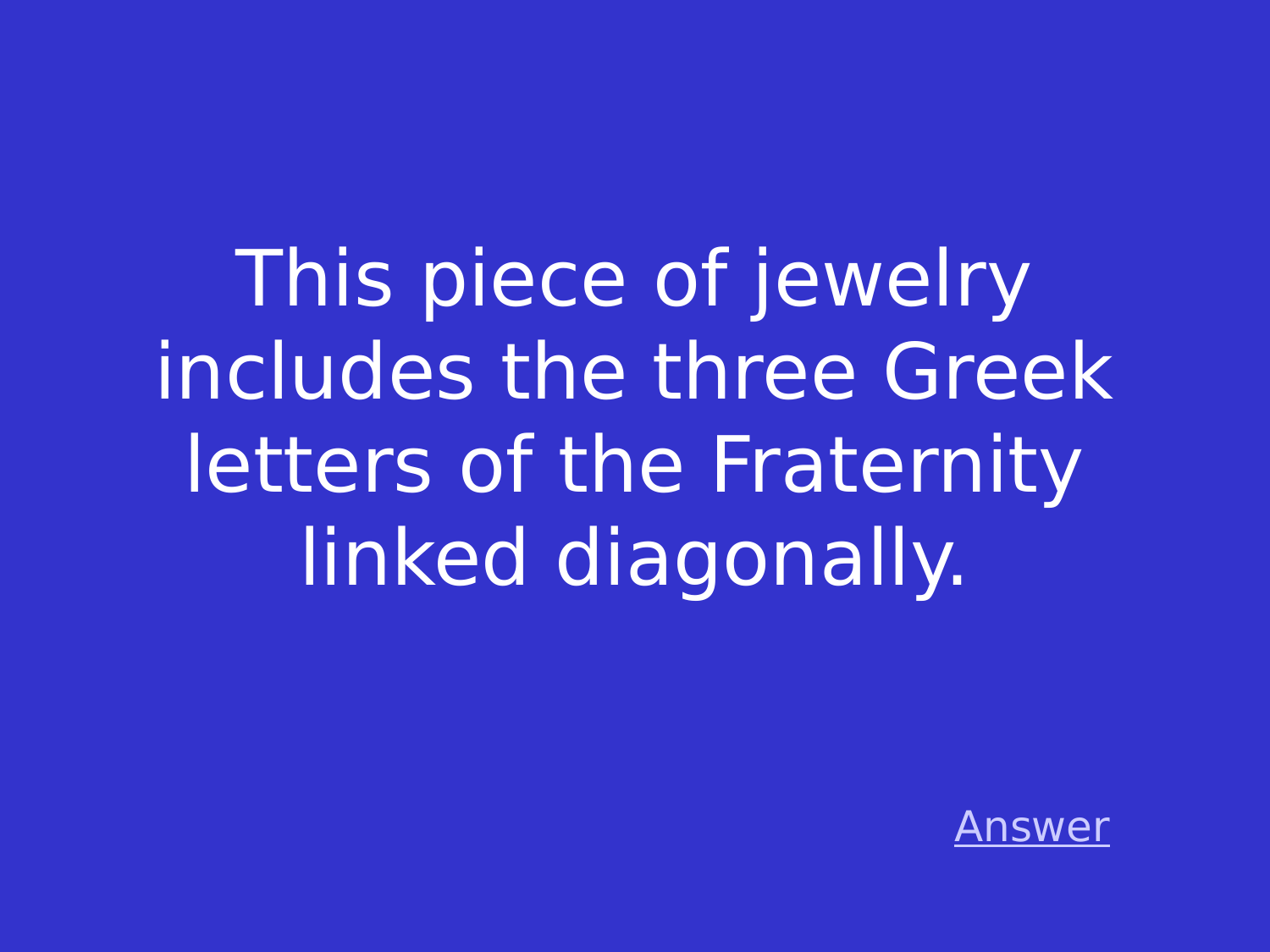

This piece of jewelry includes the three Greek letters of the Fraternity linked diagonally.
Answer